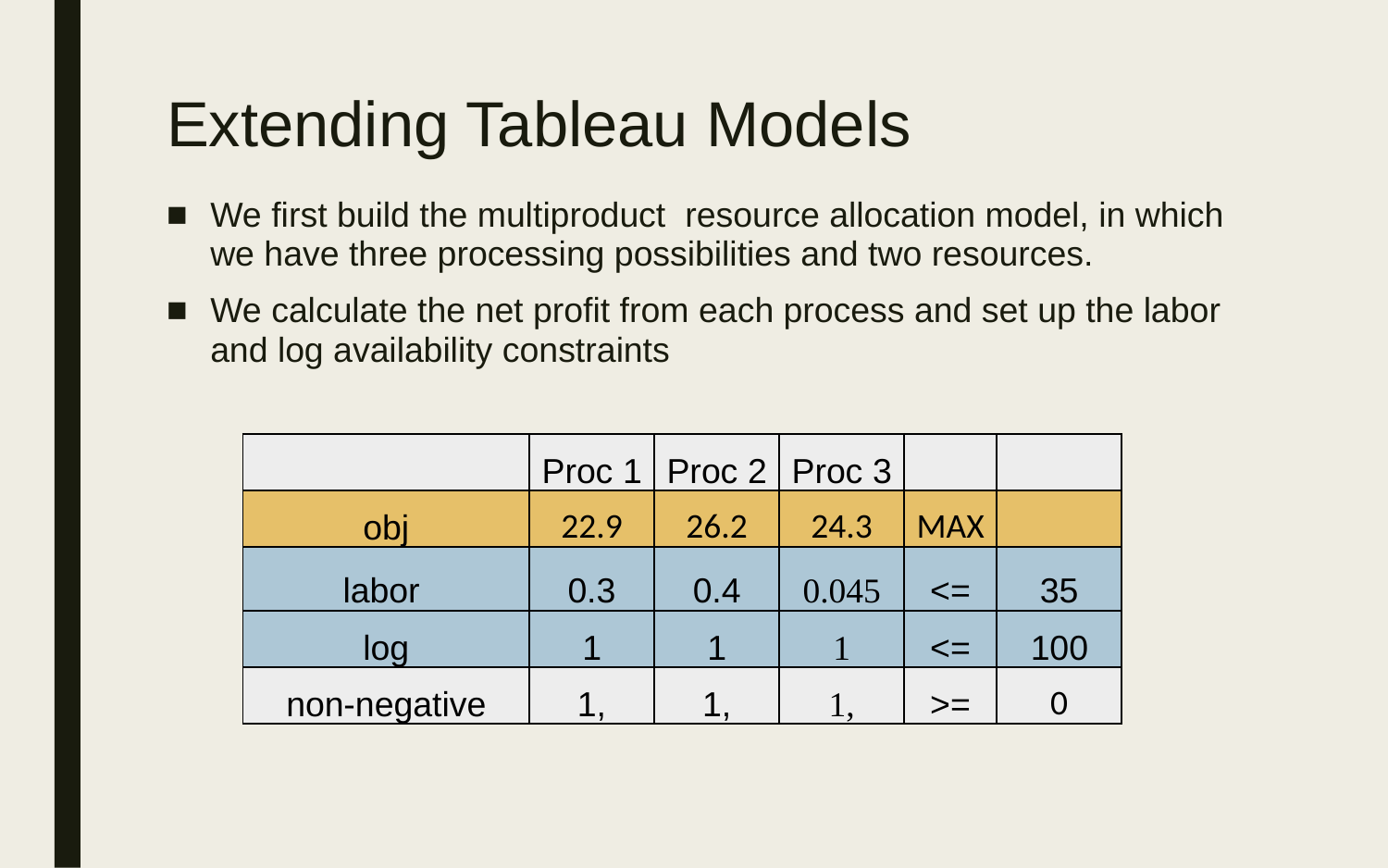

# Extending Tableau Models
We first build the multiproduct  resource allocation model, in which we have three processing possibilities and two resources.
We calculate the net profit from each process and set up the labor and log availability constraints

|  | Proc 1 | Proc 2 | Proc 3 |  |  |
| --- | --- | --- | --- | --- | --- |
| obj | 22.9 | 26.2 | 24.3 | MAX |  |
| labor | 0.3 | 0.4 | 0.045 | <= | 35 |
| log | 1 | 1 | 1 | <= | 100 |
| non-negative | 1, | 1, | 1, | >= | 0 |